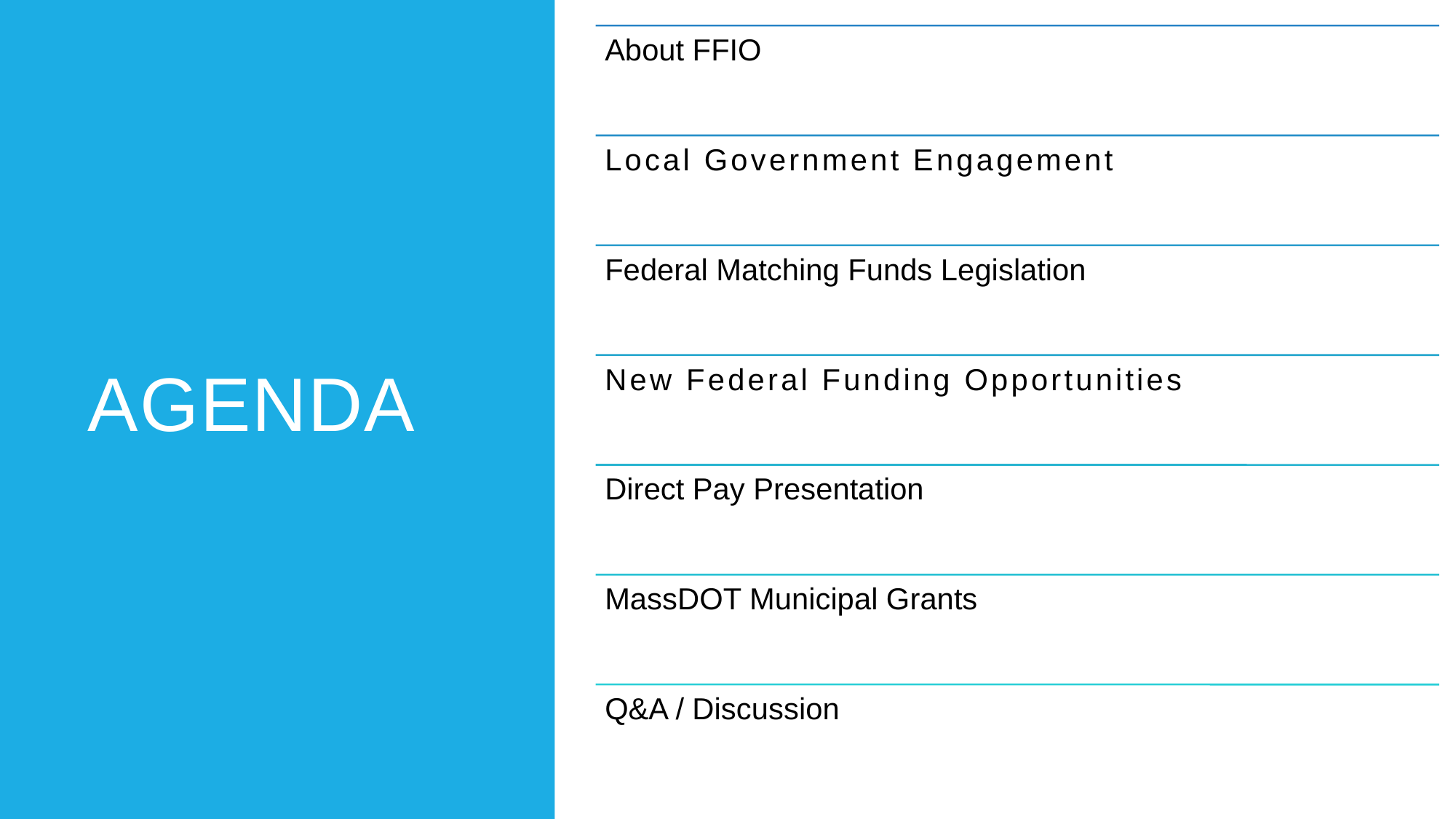

About FFIO
Local Government Engagement
Federal Matching Funds Legislation
New Federal Funding Opportunities
Direct Pay Presentation
MassDOT Municipal Grants
Q&A / Discussion
# Agenda